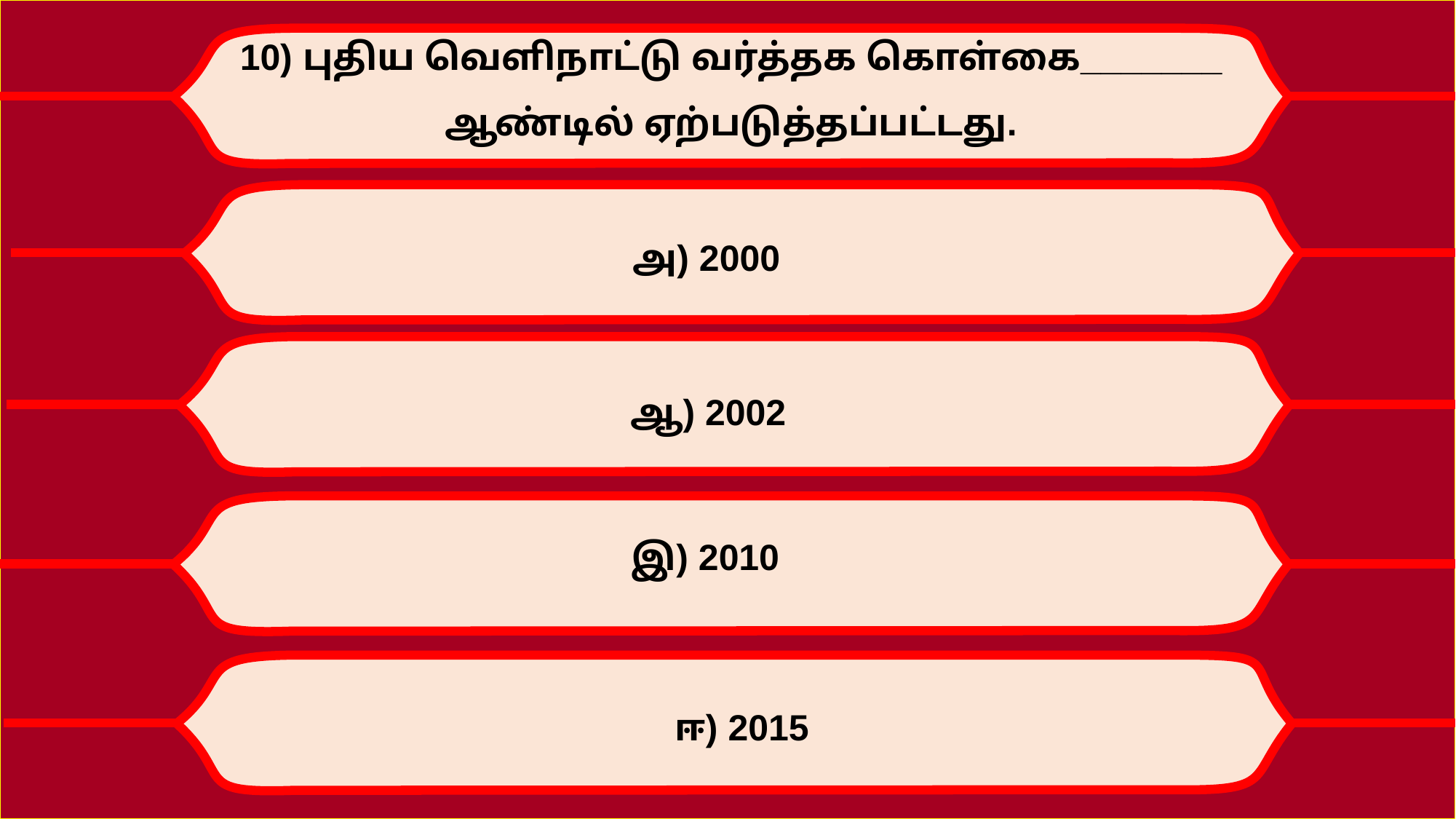

10) புதிய வெளிநாட்டு வர்த்தக கொள்கை_______ ஆண்டில் ஏற்படுத்தப்பட்டது.

அ) 2000

ஆ) 2002
இ) 2010

ஈ) 2015